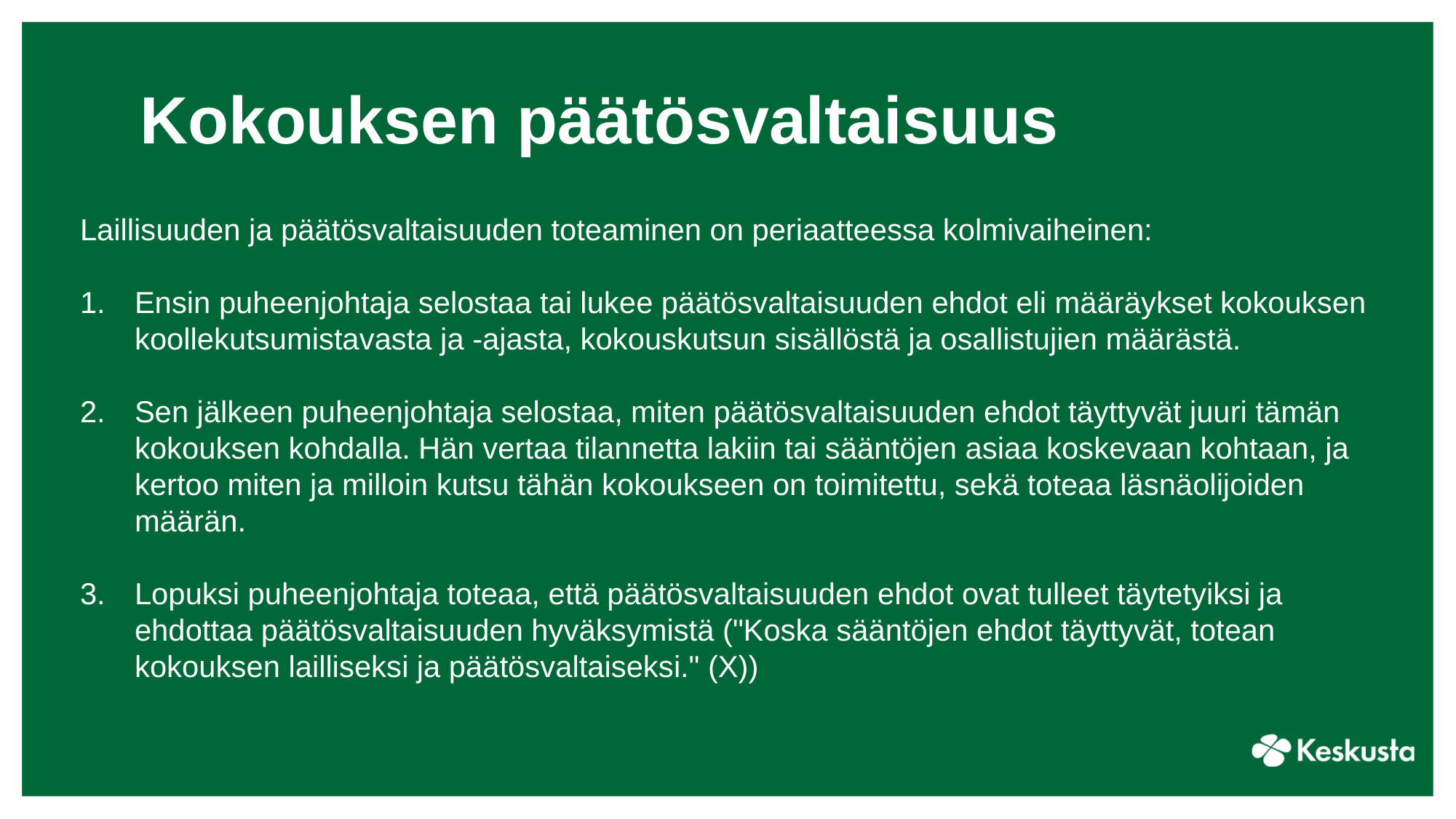

# Kokouksen päätösvaltaisuus
Laillisuuden ja päätösvaltaisuuden toteaminen on periaatteessa kolmivaiheinen:

Ensin puheenjohtaja selostaa tai lukee päätösvaltaisuuden ehdot eli määräykset kokouksen koollekutsumistavasta ja -ajasta, kokouskutsun sisällöstä ja osallistujien määrästä.

Sen jälkeen puheenjohtaja selostaa, miten päätösvaltaisuuden ehdot täyttyvät juuri tämän kokouksen kohdalla. Hän vertaa tilannetta lakiin tai sääntöjen asiaa koskevaan kohtaan, ja kertoo miten ja milloin kutsu tähän kokoukseen on toimitettu, sekä toteaa läsnäolijoiden määrän.

Lopuksi puheenjohtaja toteaa, että päätösvaltaisuuden ehdot ovat tulleet täytetyiksi ja ehdottaa päätösvaltaisuuden hyväksymistä ("Koska sääntöjen ehdot täyttyvät, totean kokouksen lailliseksi ja päätösvaltaiseksi." (X))